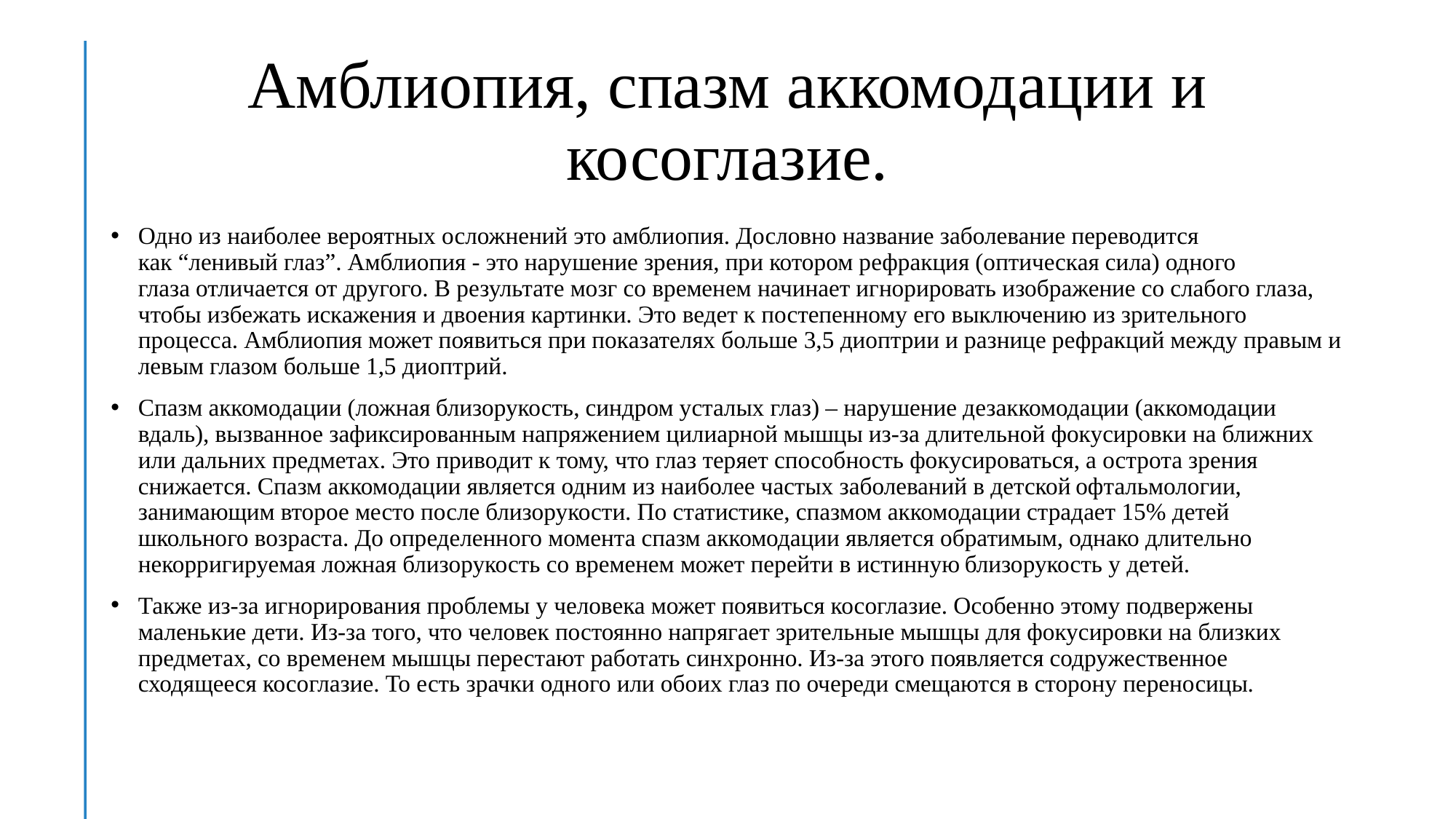

# Амблиопия, спазм аккомодации и косоглазие.
Одно из наиболее вероятных осложнений это амблиопия. Дословно название заболевание переводится как “ленивый глаз”. Амблиопия - это нарушение зрения, при котором рефракция (оптическая сила) одного глаза отличается от другого. В результате мозг со временем начинает игнорировать изображение со слабого глаза, чтобы избежать искажения и двоения картинки. Это ведет к постепенному его выключению из зрительного процесса. Амблиопия может появиться при показателях больше 3,5 диоптрии и разнице рефракций между правым и левым глазом больше 1,5 диоптрий.
Спазм аккомодации (ложная близорукость, синдром усталых глаз) – нарушение дезаккомодации (аккомодации вдаль), вызванное зафиксированным напряжением цилиарной мышцы из-за длительной фокусировки на ближних или дальних предметах. Это приводит к тому, что глаз теряет способность фокусироваться, а острота зрения снижается. Спазм аккомодации является одним из наиболее частых заболеваний в детской офтальмологии, занимающим второе место после близорукости. По статистике, спазмом аккомодации страдает 15% детей школьного возраста. До определенного момента спазм аккомодации является обратимым, однако длительно некорригируемая ложная близорукость со временем может перейти в истинную близорукость у детей.
Также из-за игнорирования проблемы у человека может появиться косоглазие. Особенно этому подвержены маленькие дети. Из-за того, что человек постоянно напрягает зрительные мышцы для фокусировки на близких предметах, со временем мышцы перестают работать синхронно. Из-за этого появляется содружественное сходящееся косоглазие. То есть зрачки одного или обоих глаз по очереди смещаются в сторону переносицы.